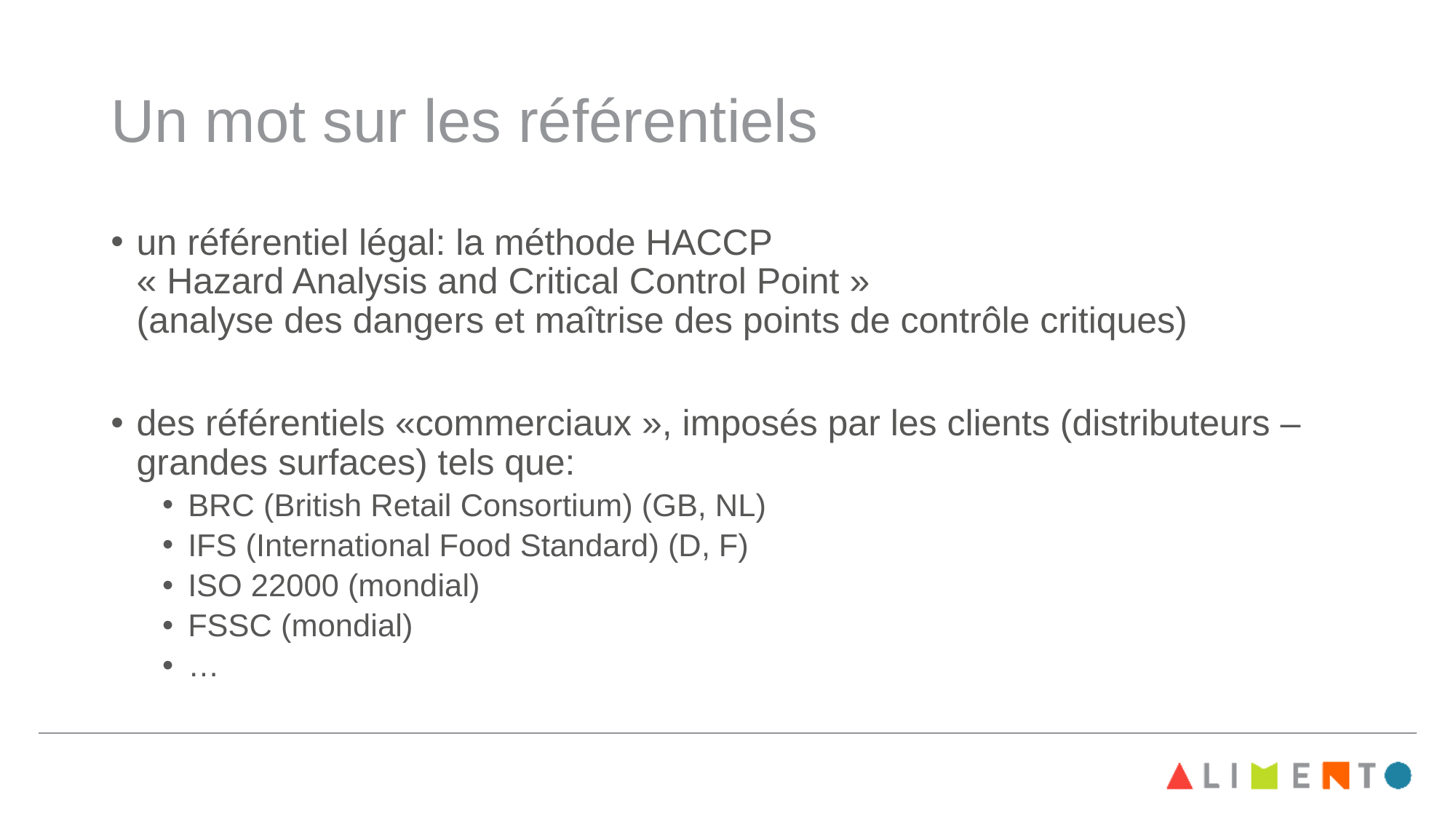

# Un mot sur les référentiels
un référentiel légal: la méthode HACCP
« Hazard Analysis and Critical Control Point »
(analyse des dangers et maîtrise des points de contrôle critiques)

des référentiels «commerciaux », imposés par les clients (distributeurs – grandes surfaces) tels que:
BRC (British Retail Consortium) (GB, NL)
IFS (International Food Standard) (D, F)
ISO 22000 (mondial)
FSSC (mondial)
…